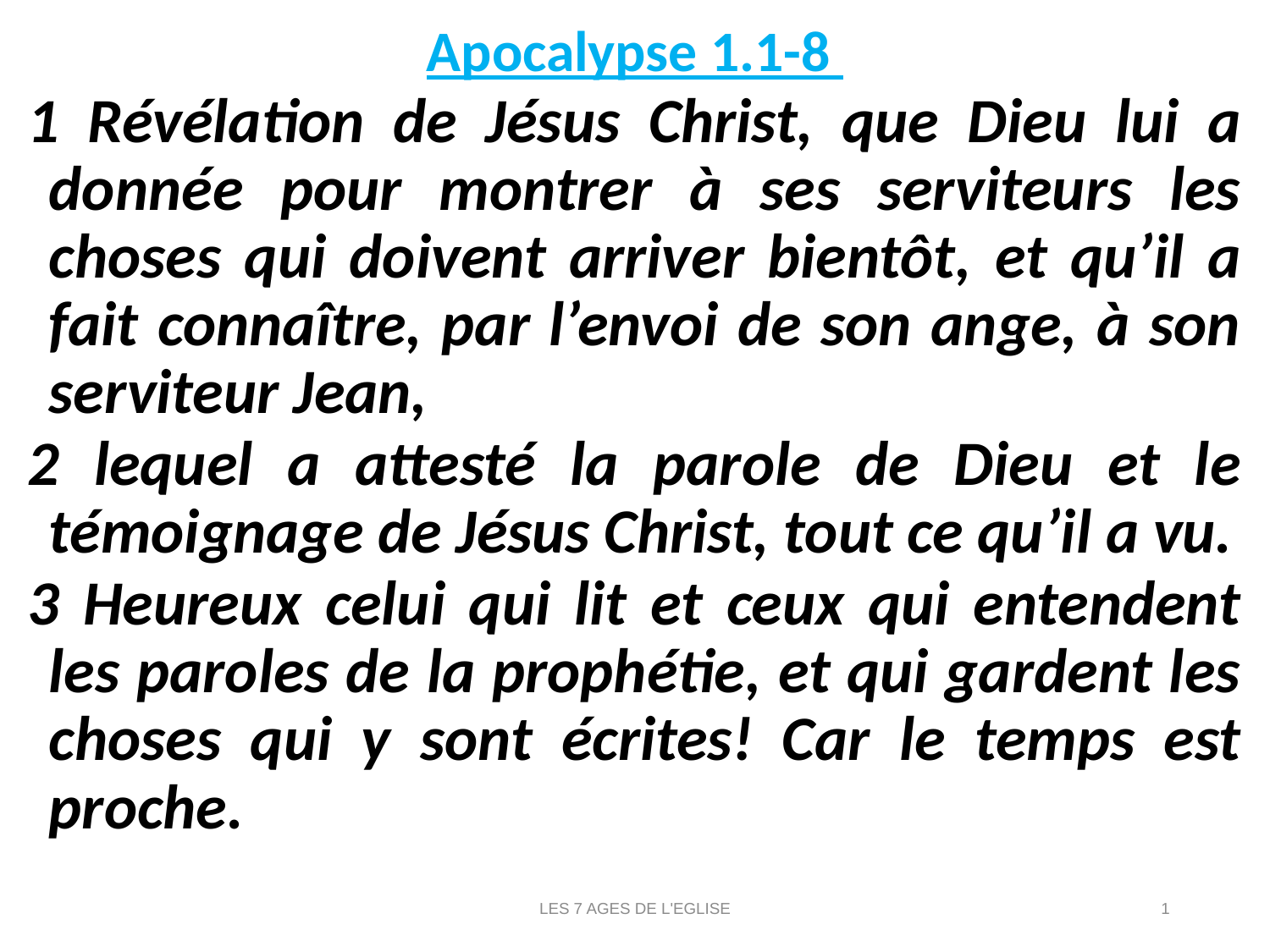

Apocalypse 1.1-8
1 Révélation de Jésus Christ, que Dieu lui a donnée pour montrer à ses serviteurs les choses qui doivent arriver bientôt, et qu’il a fait connaître, par l’envoi de son ange, à son serviteur Jean,
2 lequel a attesté la parole de Dieu et le témoignage de Jésus Christ, tout ce qu’il a vu.
3 Heureux celui qui lit et ceux qui entendent les paroles de la prophétie, et qui gardent les choses qui y sont écrites! Car le temps est proche.
LES 7 AGES DE L'EGLISE
1